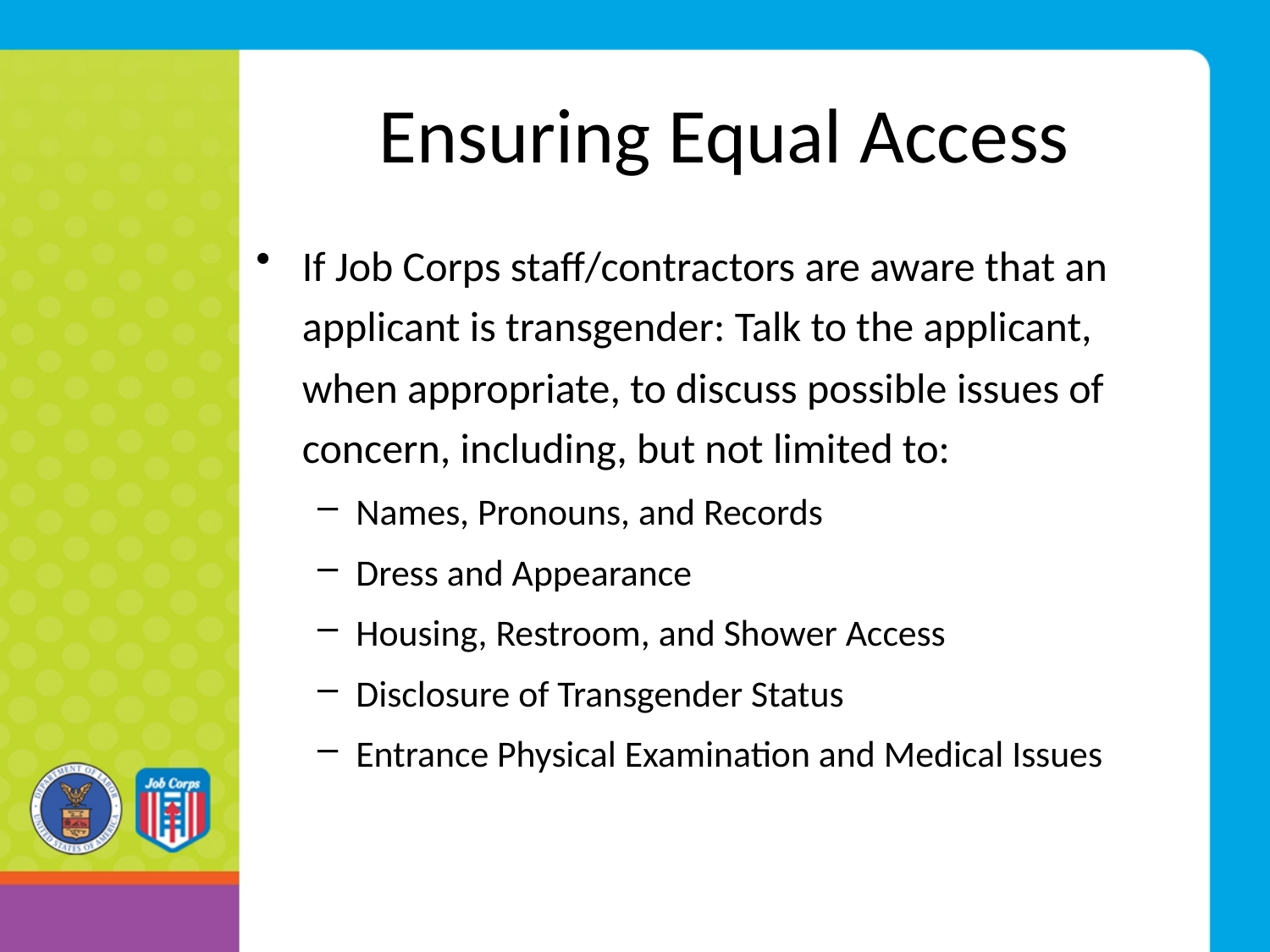

# Ensuring Equal Access
If Job Corps staff/contractors are aware that an applicant is transgender: Talk to the applicant, when appropriate, to discuss possible issues of concern, including, but not limited to:
Names, Pronouns, and Records
Dress and Appearance
Housing, Restroom, and Shower Access
Disclosure of Transgender Status
Entrance Physical Examination and Medical Issues